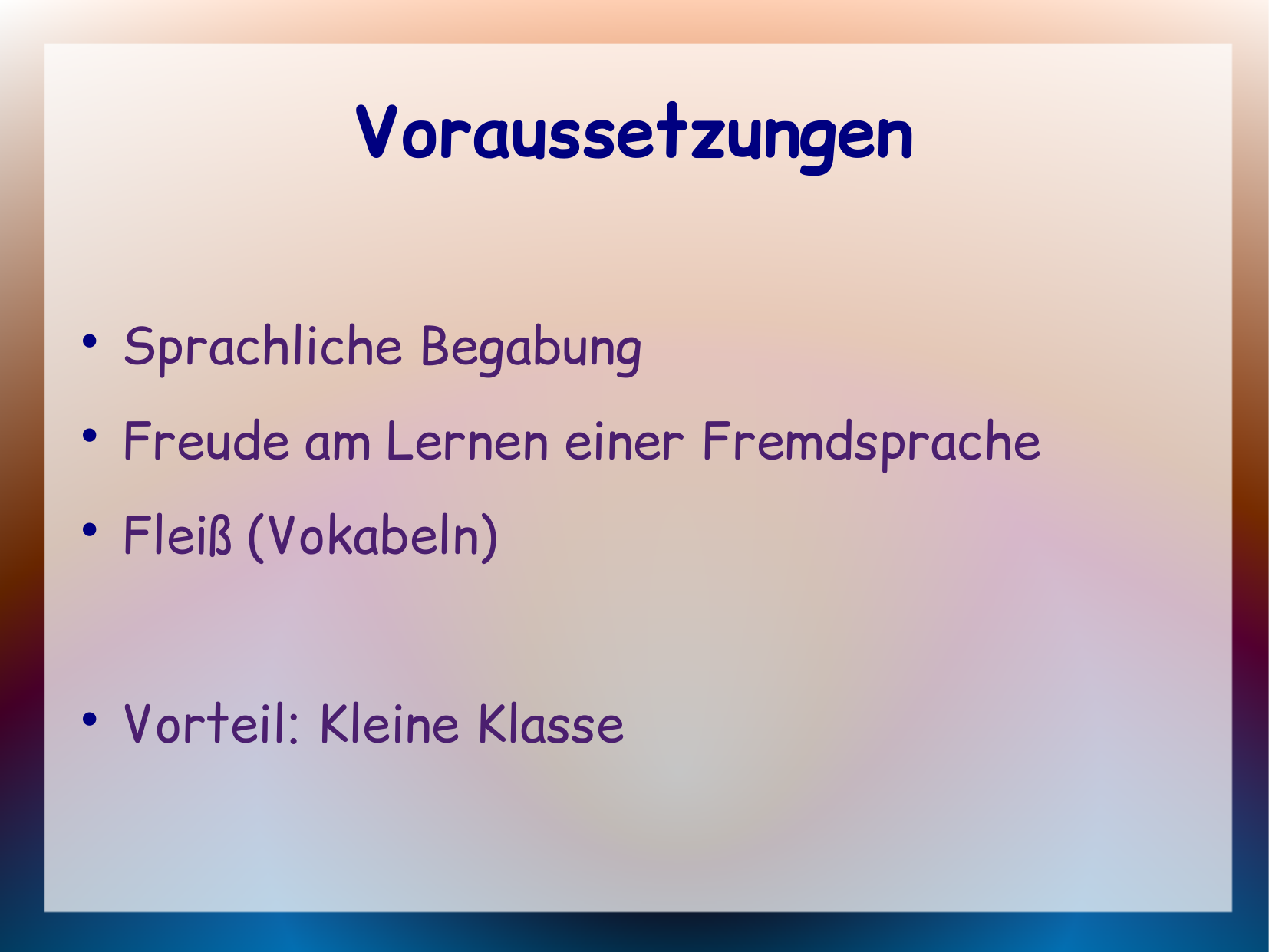

# Voraussetzungen

Sprachliche Begabung
Freude am Lernen einer Fremdsprache
Fleiß (Vokabeln)

Vorteil: Kleine Klasse